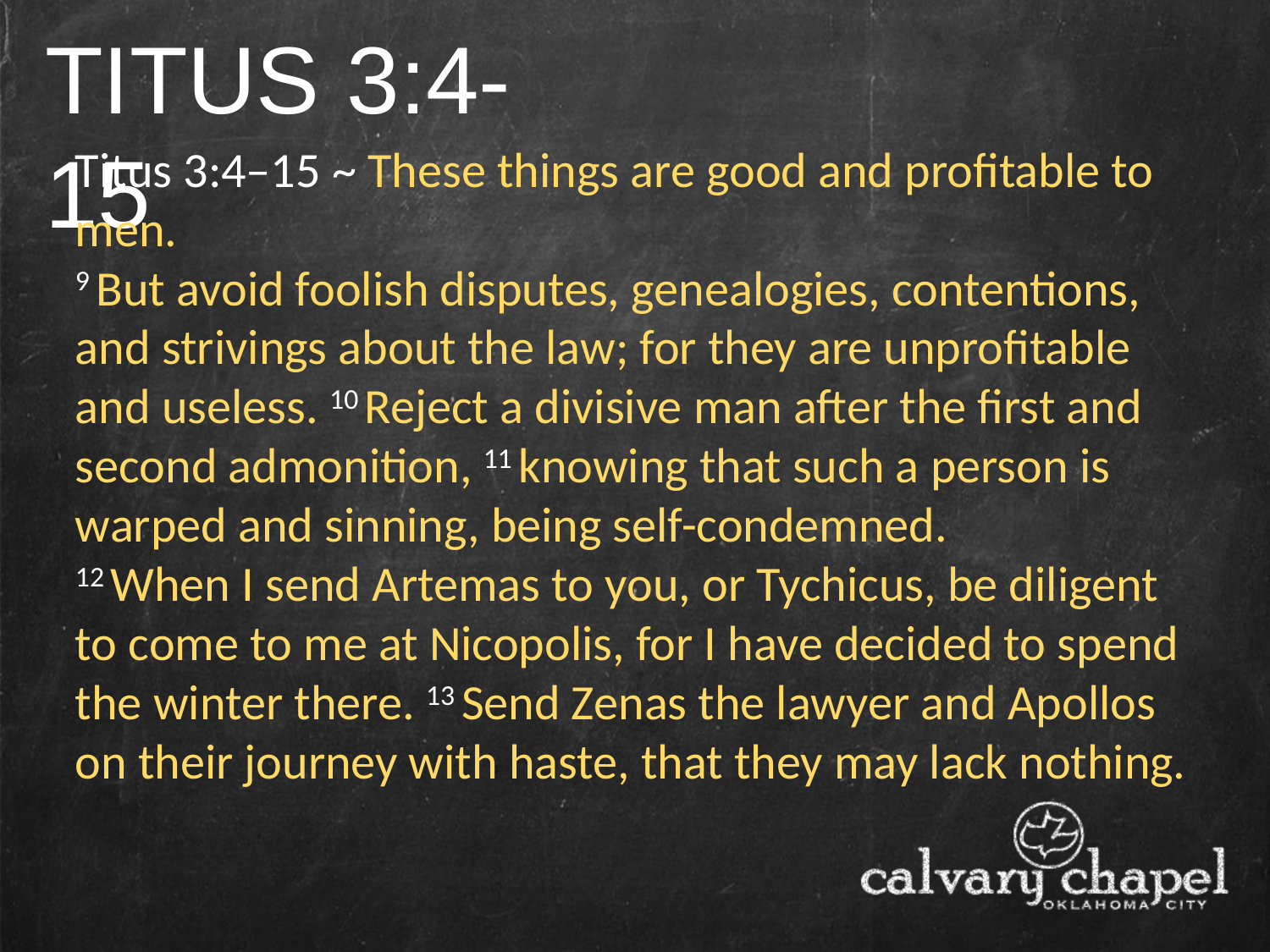

TITUS 3:4-15
Titus 3:4–15 ~ These things are good and profitable to men.
9 But avoid foolish disputes, genealogies, contentions, and strivings about the law; for they are unprofitable and useless. 10 Reject a divisive man after the first and second admonition, 11 knowing that such a person is warped and sinning, being self-condemned.
12 When I send Artemas to you, or Tychicus, be diligent to come to me at Nicopolis, for I have decided to spend the winter there. 13 Send Zenas the lawyer and Apollos on their journey with haste, that they may lack nothing.